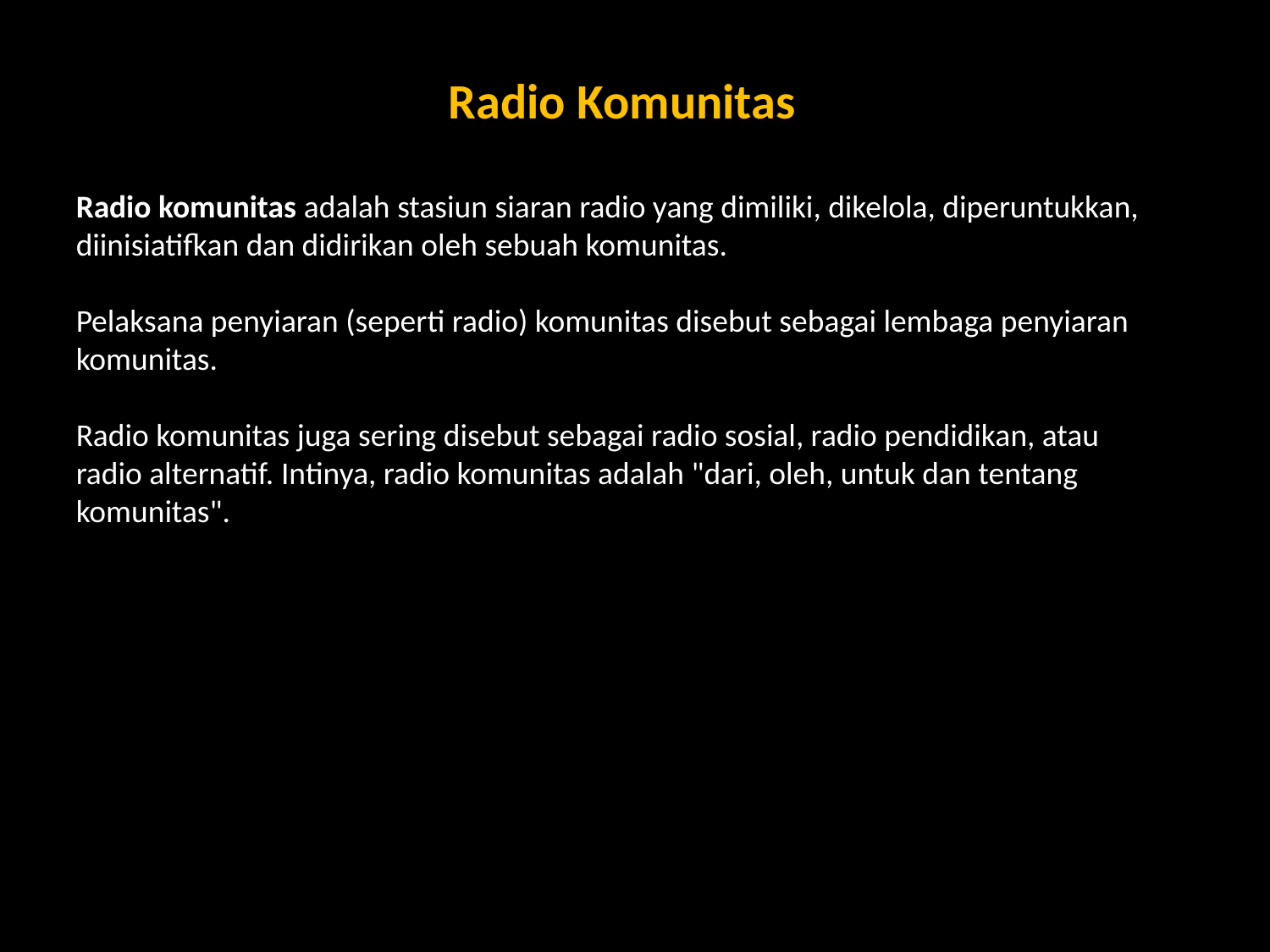

Radio Komunitas
Radio komunitas adalah stasiun siaran radio yang dimiliki, dikelola, diperuntukkan, diinisiatifkan dan didirikan oleh sebuah komunitas.

Pelaksana penyiaran (seperti radio) komunitas disebut sebagai lembaga penyiaran komunitas.

Radio komunitas juga sering disebut sebagai radio sosial, radio pendidikan, atau radio alternatif. Intinya, radio komunitas adalah "dari, oleh, untuk dan tentang komunitas".